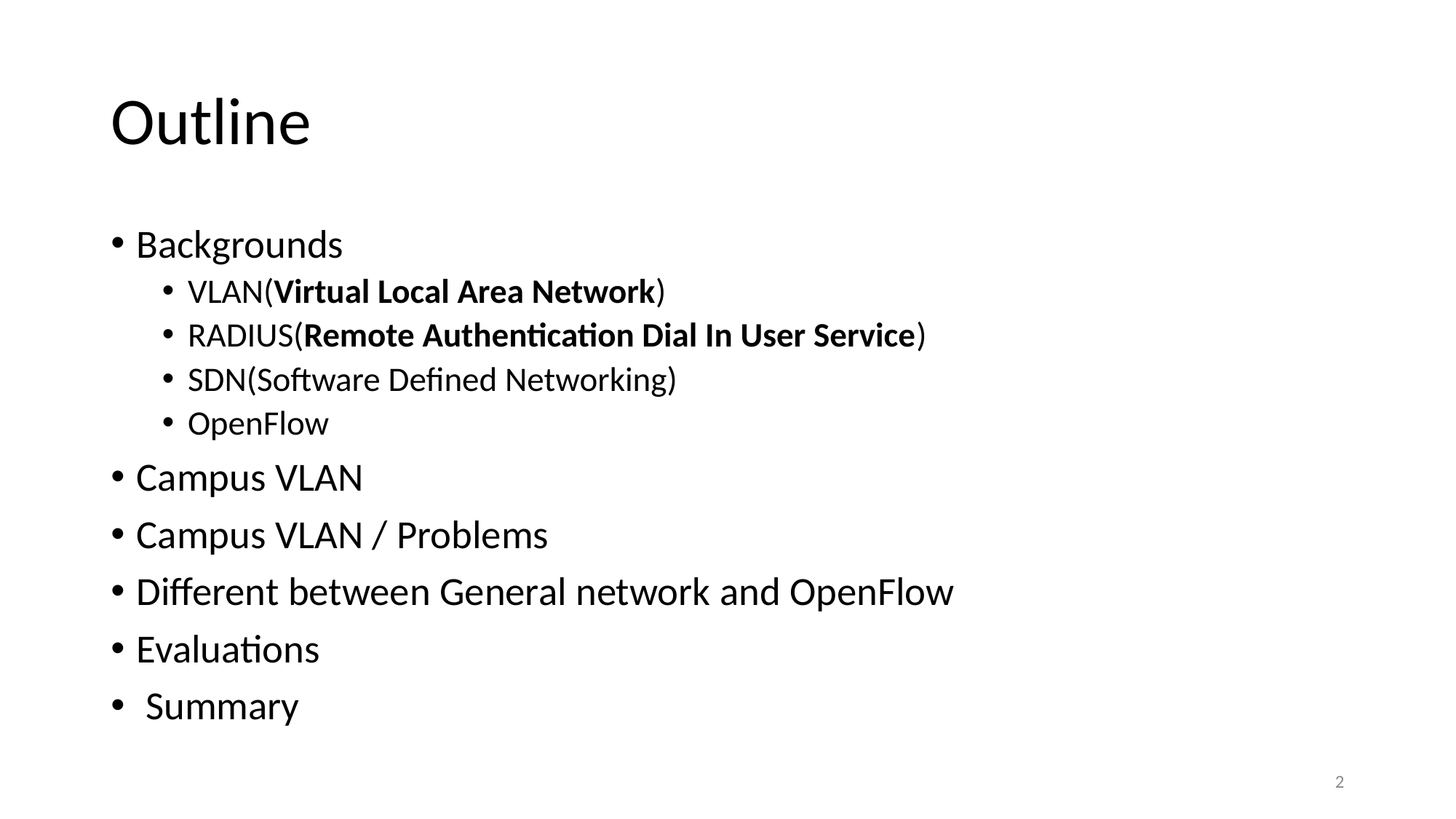

# Outline
Backgrounds
VLAN(Virtual Local Area Network)
RADIUS(Remote Authentication Dial In User Service)
SDN(Software Defined Networking)
OpenFlow
Campus VLAN
Campus VLAN / Problems
Different between General network and OpenFlow
Evaluations
 Summary
2